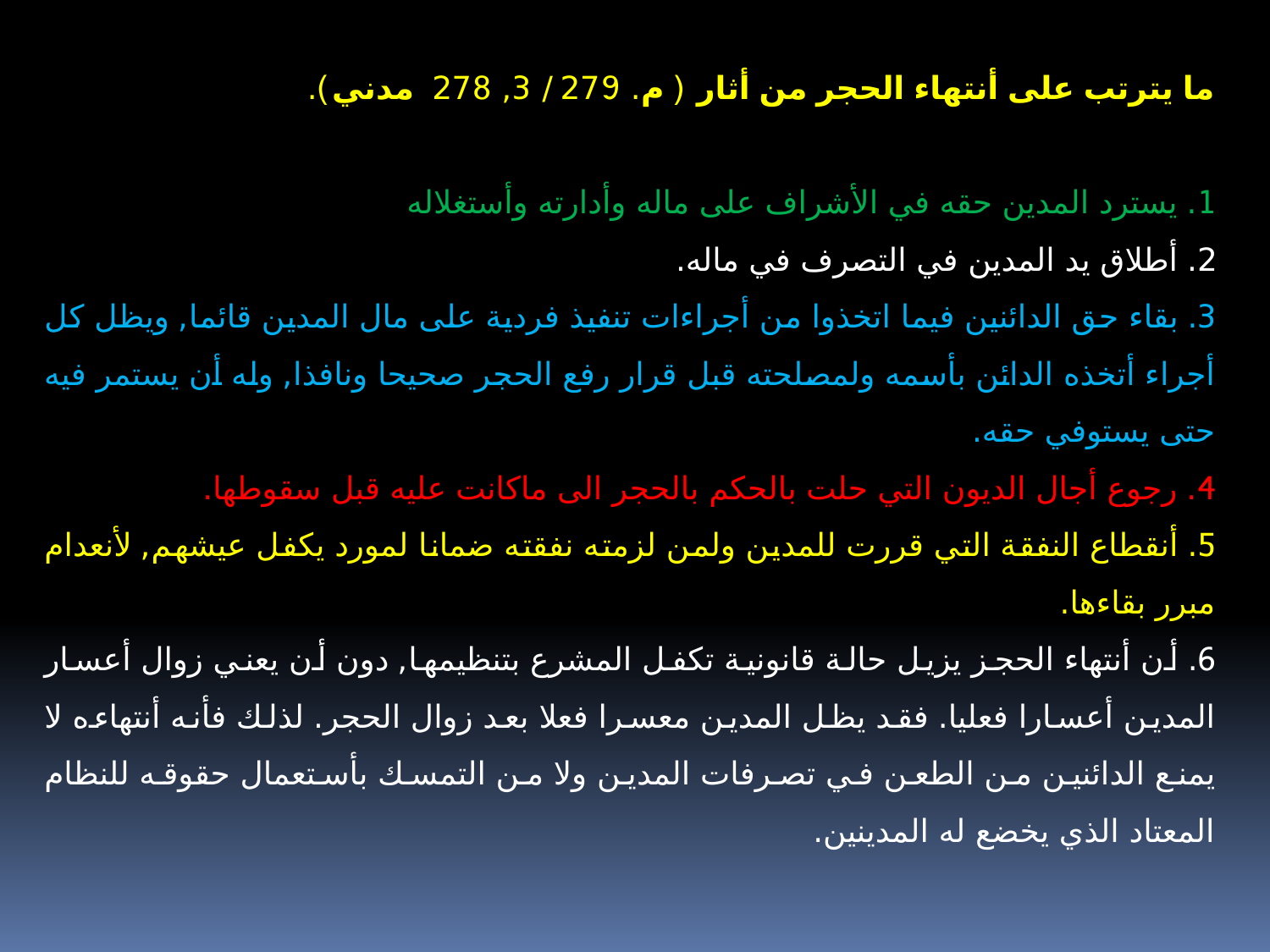

ما يترتب على أنتهاء الحجر من أثار ( م. 279/ 3, 278  مدني).

1. يسترد المدين حقه في الأشراف على ماله وأدارته وأستغلاله
2. أطلاق يد المدين في التصرف في ماله.
3. بقاء حق الدائنين فيما اتخذوا من أجراءات تنفيذ فردية على مال المدين قائما, ويظل كل أجراء أتخذه الدائن بأسمه ولمصلحته قبل قرار رفع الحجر صحيحا ونافذا, وله أن يستمر فيه حتى يستوفي حقه.
4. رجوع أجال الديون التي حلت بالحكم بالحجر الى ماكانت عليه قبل سقوطها.
5. أنقطاع النفقة التي قررت للمدين ولمن لزمته نفقته ضمانا لمورد يكفل عيشهم, لأنعدام مبرر بقاءها.
6. أن أنتهاء الحجز يزيل حالة قانونية تكفل المشرع بتنظيمها, دون أن يعني زوال أعسار المدين أعسارا فعليا. فقد يظل المدين معسرا فعلا بعد زوال الحجر. لذلك فأنه أنتهاءه لا يمنع الدائنين من الطعن في تصرفات المدين ولا من التمسك بأستعمال حقوقه للنظام المعتاد الذي يخضع له المدينين.